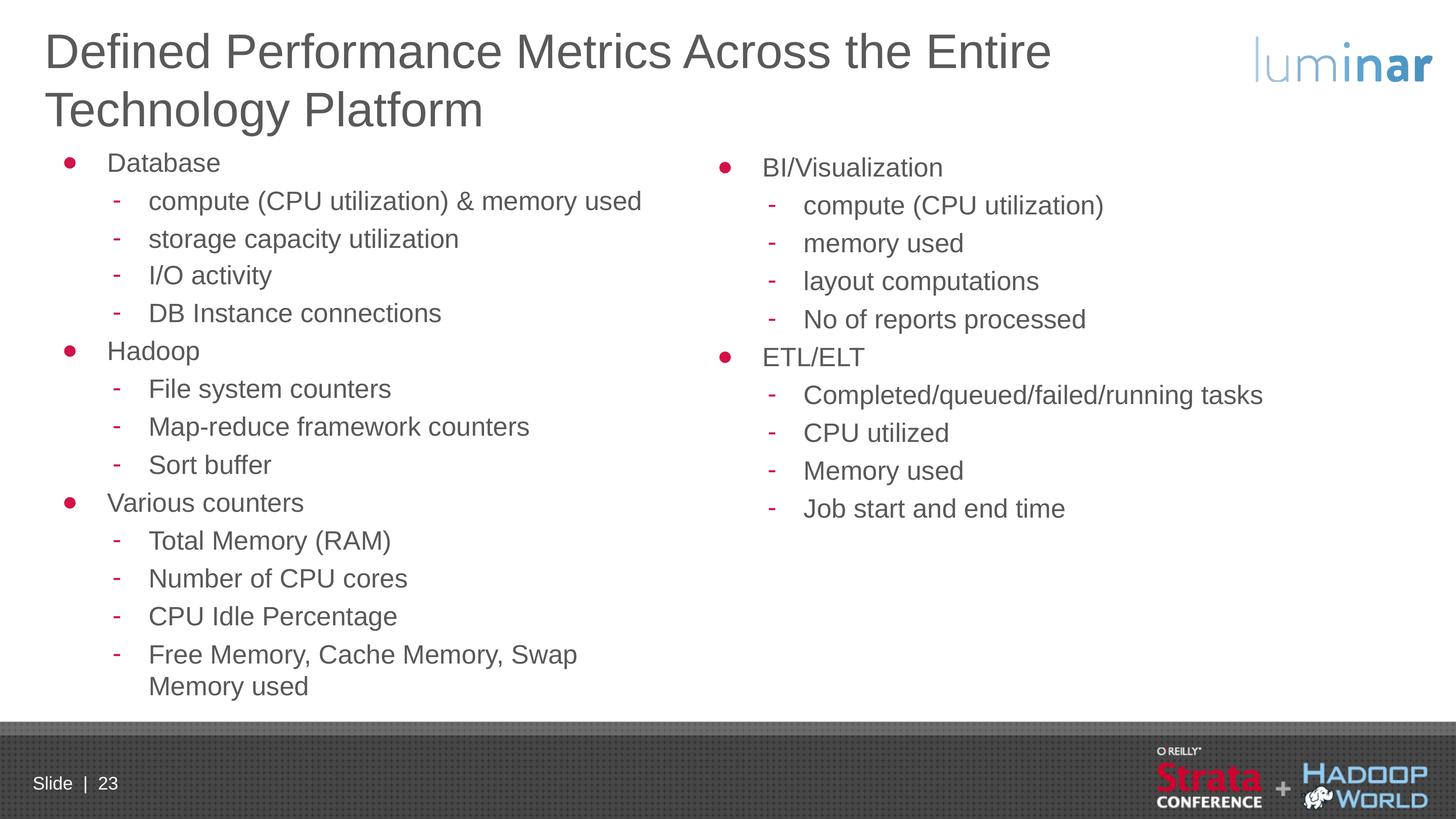

# Defined Performance Metrics Across the Entire Technology Platform
Database
compute (CPU utilization) & memory used
storage capacity utilization
I/O activity
DB Instance connections
Hadoop
File system counters
Map-reduce framework counters
Sort buffer
Various counters
Total Memory (RAM)
Number of CPU cores
CPU Idle Percentage
Free Memory, Cache Memory, Swap Memory used
BI/Visualization
compute (CPU utilization)
memory used
layout computations
No of reports processed
ETL/ELT
Completed/queued/failed/running tasks
CPU utilized
Memory used
Job start and end time